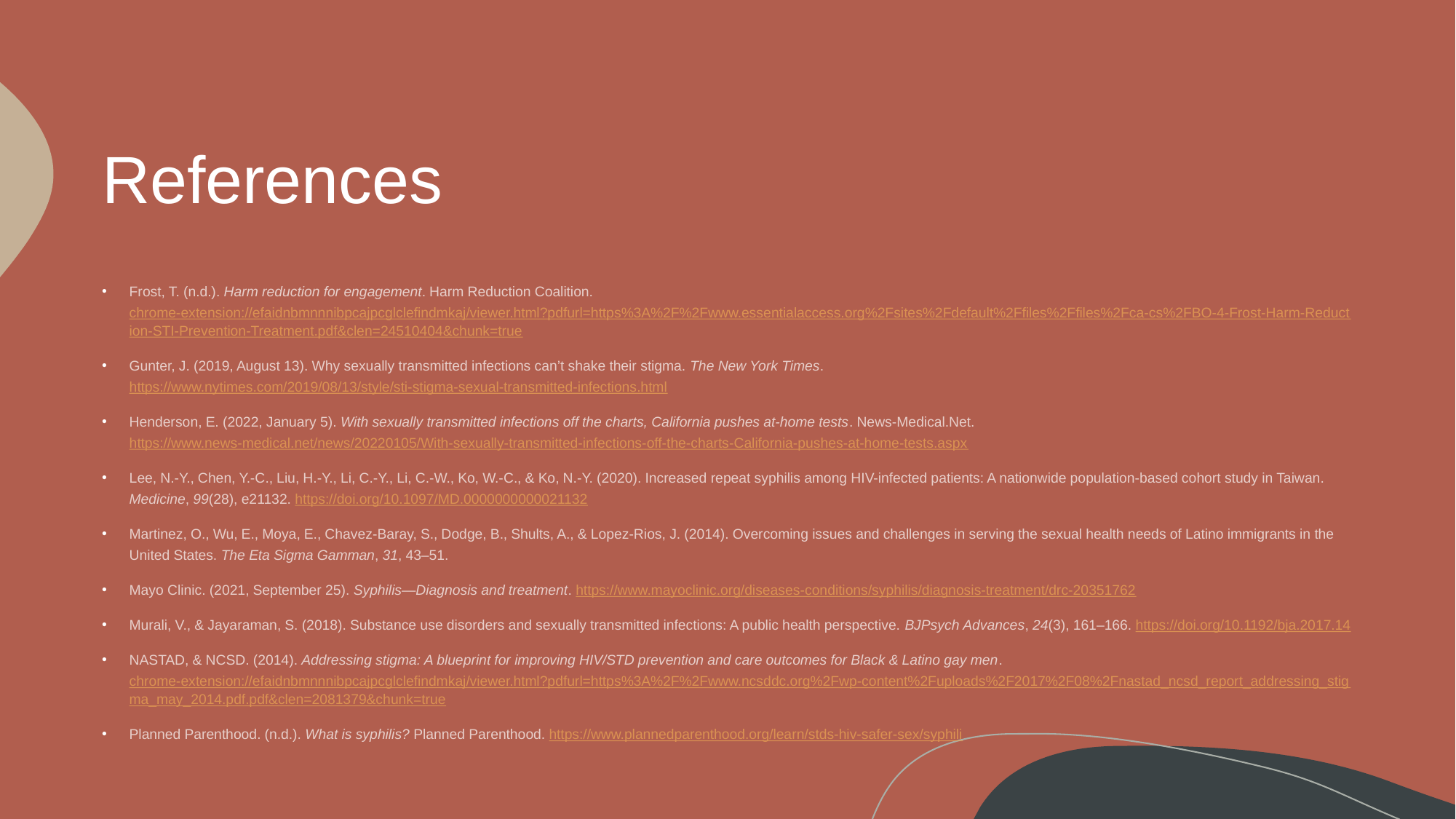

# References
Frost, T. (n.d.). Harm reduction for engagement. Harm Reduction Coalition. chrome-extension://efaidnbmnnnibpcajpcglclefindmkaj/viewer.html?pdfurl=https%3A%2F%2Fwww.essentialaccess.org%2Fsites%2Fdefault%2Ffiles%2Ffiles%2Fca-cs%2FBO-4-Frost-Harm-Reduction-STI-Prevention-Treatment.pdf&clen=24510404&chunk=true
Gunter, J. (2019, August 13). Why sexually transmitted infections can’t shake their stigma. The New York Times. https://www.nytimes.com/2019/08/13/style/sti-stigma-sexual-transmitted-infections.html
Henderson, E. (2022, January 5). With sexually transmitted infections off the charts, California pushes at-home tests. News-Medical.Net. https://www.news-medical.net/news/20220105/With-sexually-transmitted-infections-off-the-charts-California-pushes-at-home-tests.aspx
Lee, N.-Y., Chen, Y.-C., Liu, H.-Y., Li, C.-Y., Li, C.-W., Ko, W.-C., & Ko, N.-Y. (2020). Increased repeat syphilis among HIV-infected patients: A nationwide population-based cohort study in Taiwan. Medicine, 99(28), e21132. https://doi.org/10.1097/MD.0000000000021132
Martinez, O., Wu, E., Moya, E., Chavez-Baray, S., Dodge, B., Shults, A., & Lopez-Rios, J. (2014). Overcoming issues and challenges in serving the sexual health needs of Latino immigrants in the United States. The Eta Sigma Gamman, 31, 43–51.
Mayo Clinic. (2021, September 25). Syphilis—Diagnosis and treatment. https://www.mayoclinic.org/diseases-conditions/syphilis/diagnosis-treatment/drc-20351762
Murali, V., & Jayaraman, S. (2018). Substance use disorders and sexually transmitted infections: A public health perspective. BJPsych Advances, 24(3), 161–166. https://doi.org/10.1192/bja.2017.14
NASTAD, & NCSD. (2014). Addressing stigma: A blueprint for improving HIV/STD prevention and care outcomes for Black & Latino gay men. chrome-extension://efaidnbmnnnibpcajpcglclefindmkaj/viewer.html?pdfurl=https%3A%2F%2Fwww.ncsddc.org%2Fwp-content%2Fuploads%2F2017%2F08%2Fnastad_ncsd_report_addressing_stigma_may_2014.pdf.pdf&clen=2081379&chunk=true
Planned Parenthood. (n.d.). What is syphilis? Planned Parenthood. https://www.plannedparenthood.org/learn/stds-hiv-safer-sex/syphili